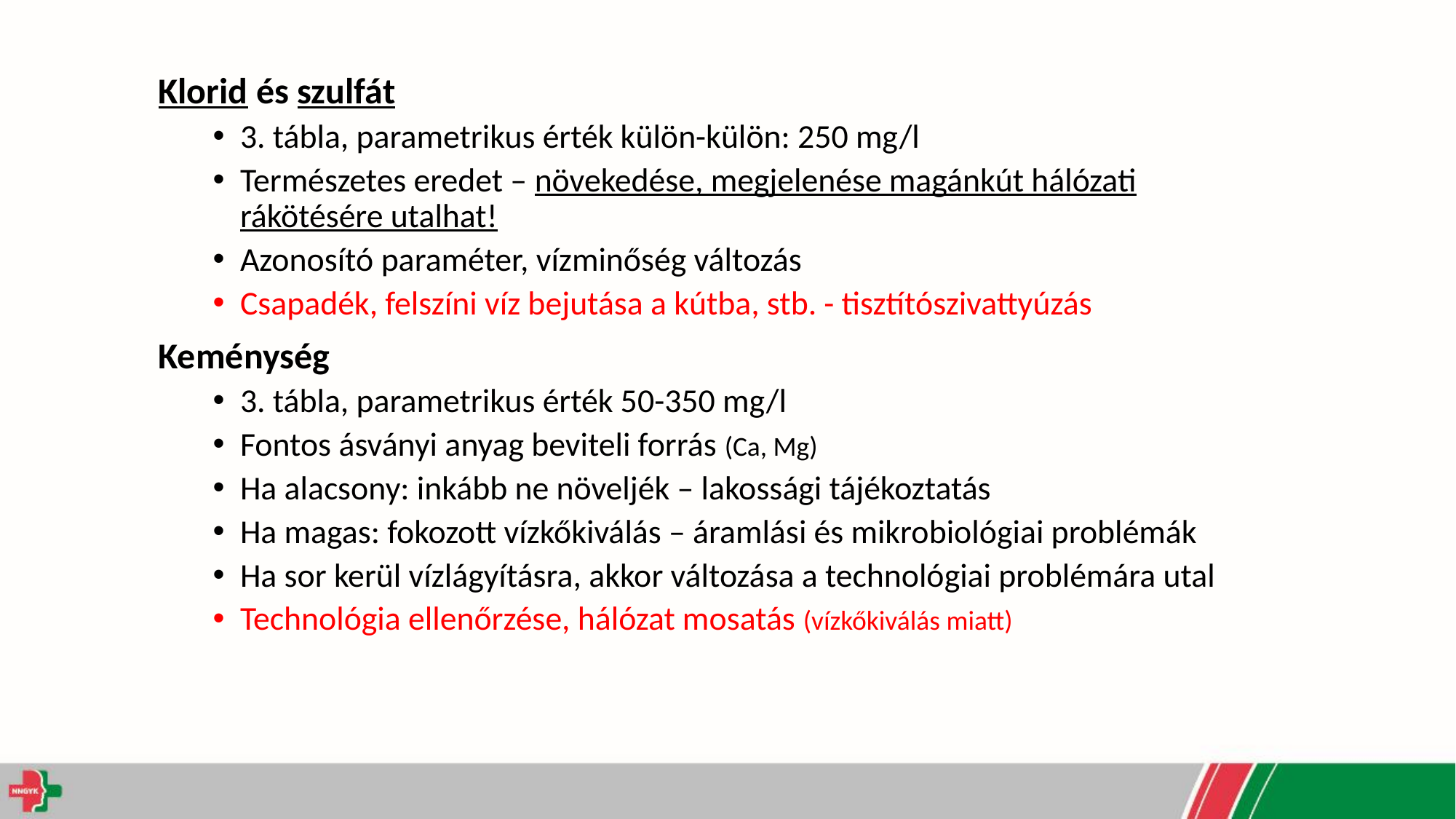

Klorid és szulfát
3. tábla, parametrikus érték külön-külön: 250 mg/l
Természetes eredet – növekedése, megjelenése magánkút hálózati rákötésére utalhat!
Azonosító paraméter, vízminőség változás
Csapadék, felszíni víz bejutása a kútba, stb. - tisztítószivattyúzás
Keménység
3. tábla, parametrikus érték 50-350 mg/l
Fontos ásványi anyag beviteli forrás (Ca, Mg)
Ha alacsony: inkább ne növeljék – lakossági tájékoztatás
Ha magas: fokozott vízkőkiválás – áramlási és mikrobiológiai problémák
Ha sor kerül vízlágyításra, akkor változása a technológiai problémára utal
Technológia ellenőrzése, hálózat mosatás (vízkőkiválás miatt)